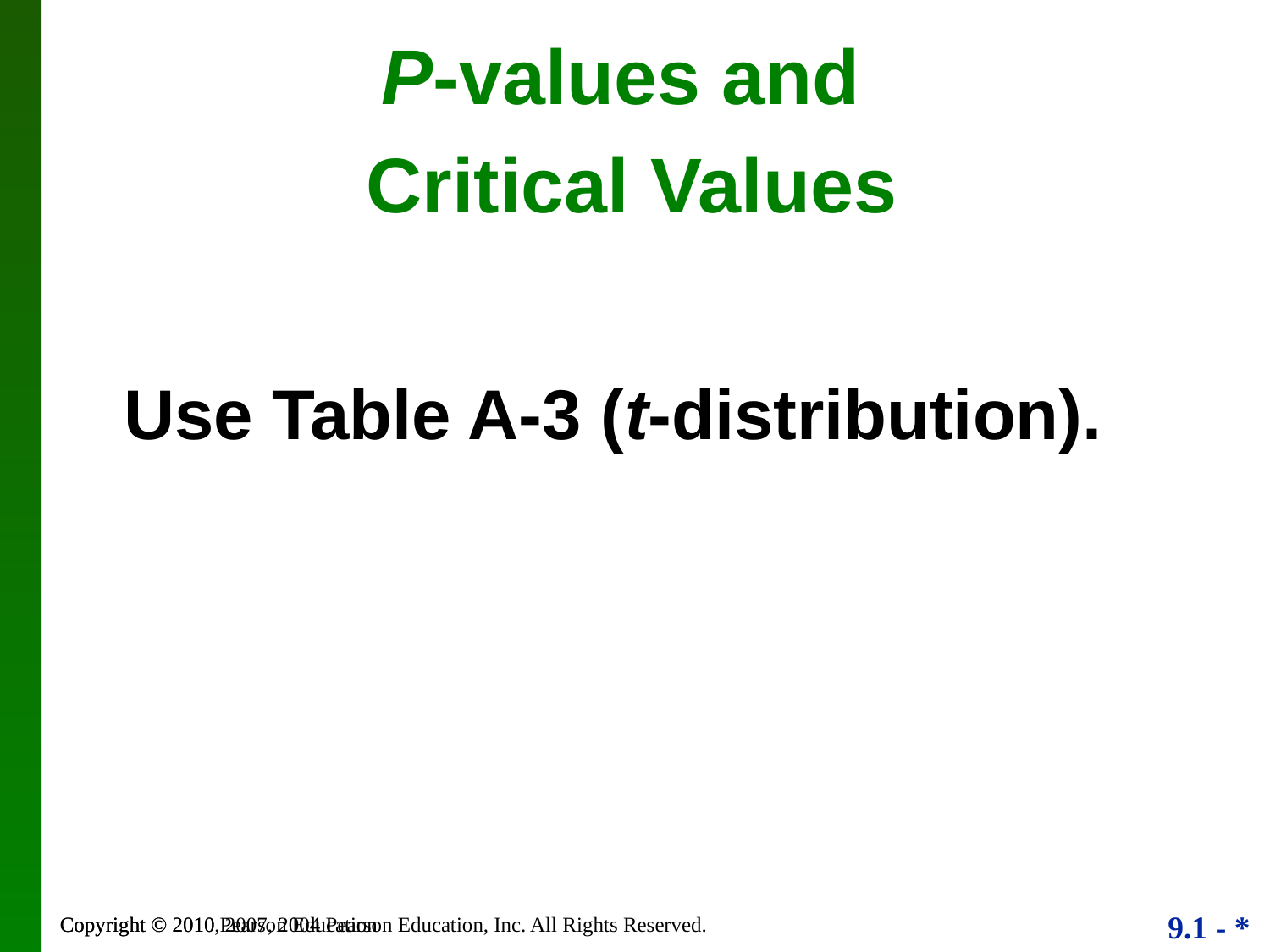

P-values and
Critical Values

Use Table A-3 (t-distribution).

Copyright © 2010, 2007, 2004 Pearson Education, Inc. All Rights Reserved.
Copyright © 2010 Pearson Education